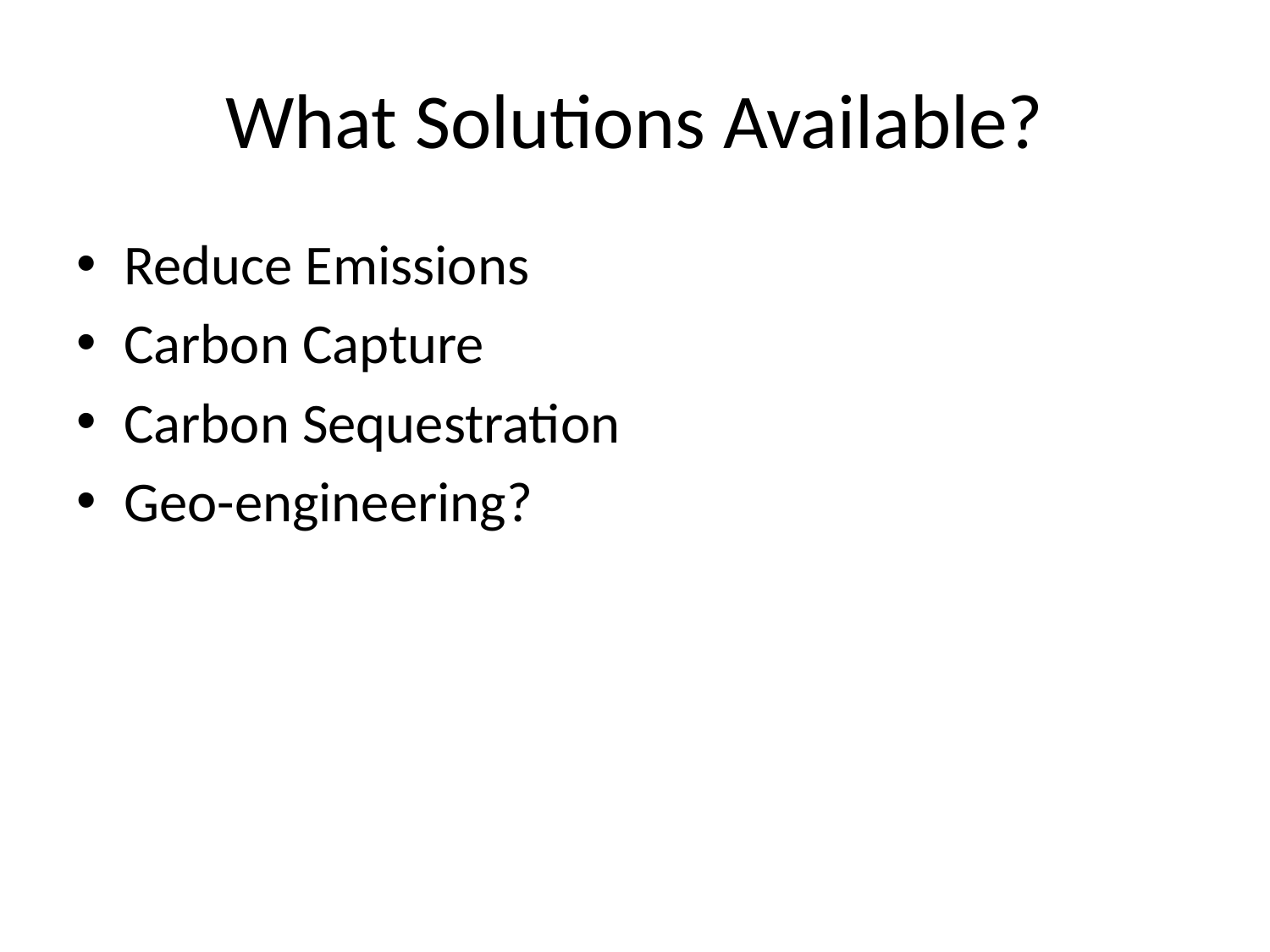

# What Solutions Available?
Reduce Emissions
Carbon Capture
Carbon Sequestration
Geo-engineering?